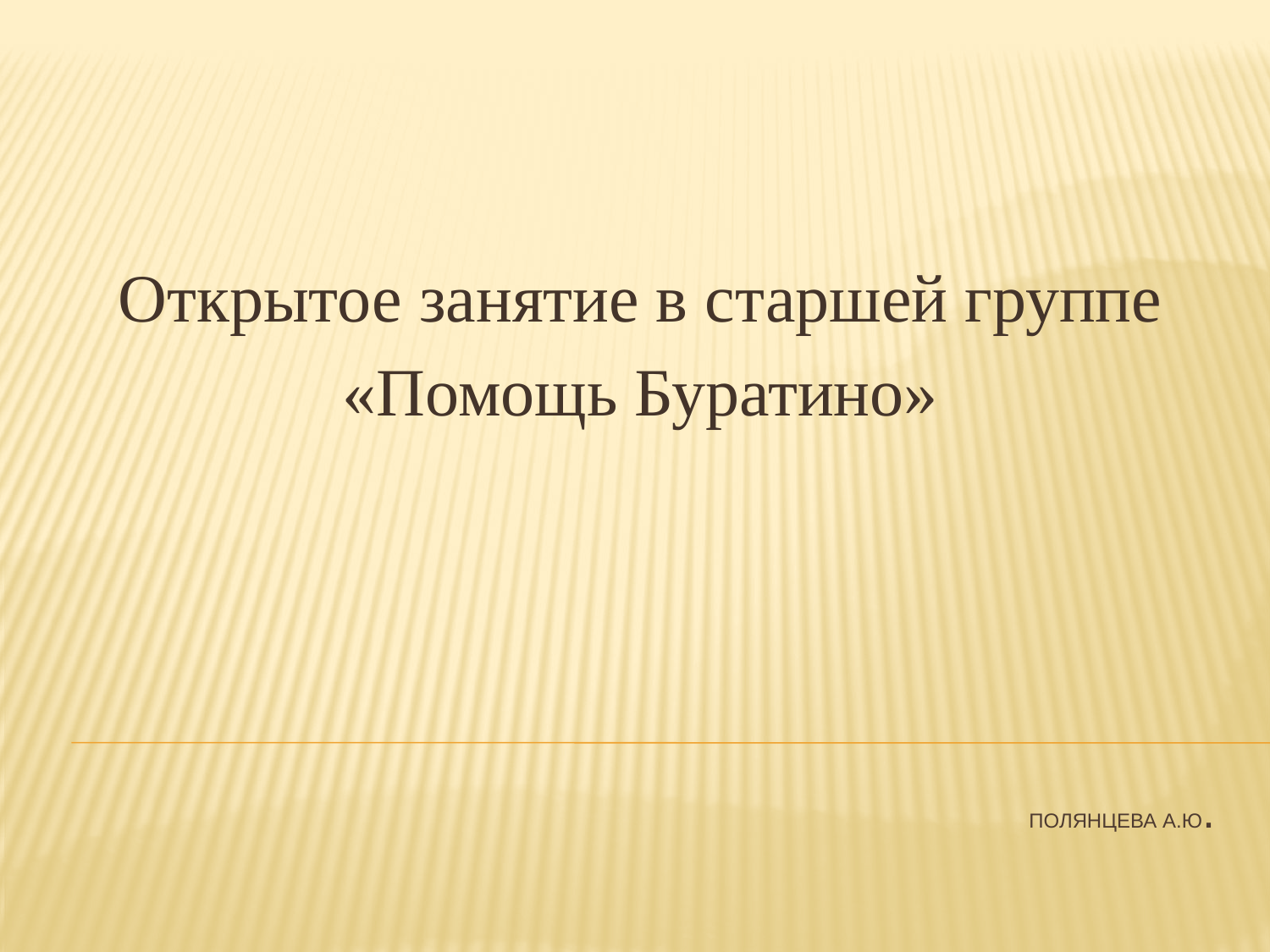

Открытое занятие в старшей группе
«Помощь Буратино»
# Полянцева а.ю.